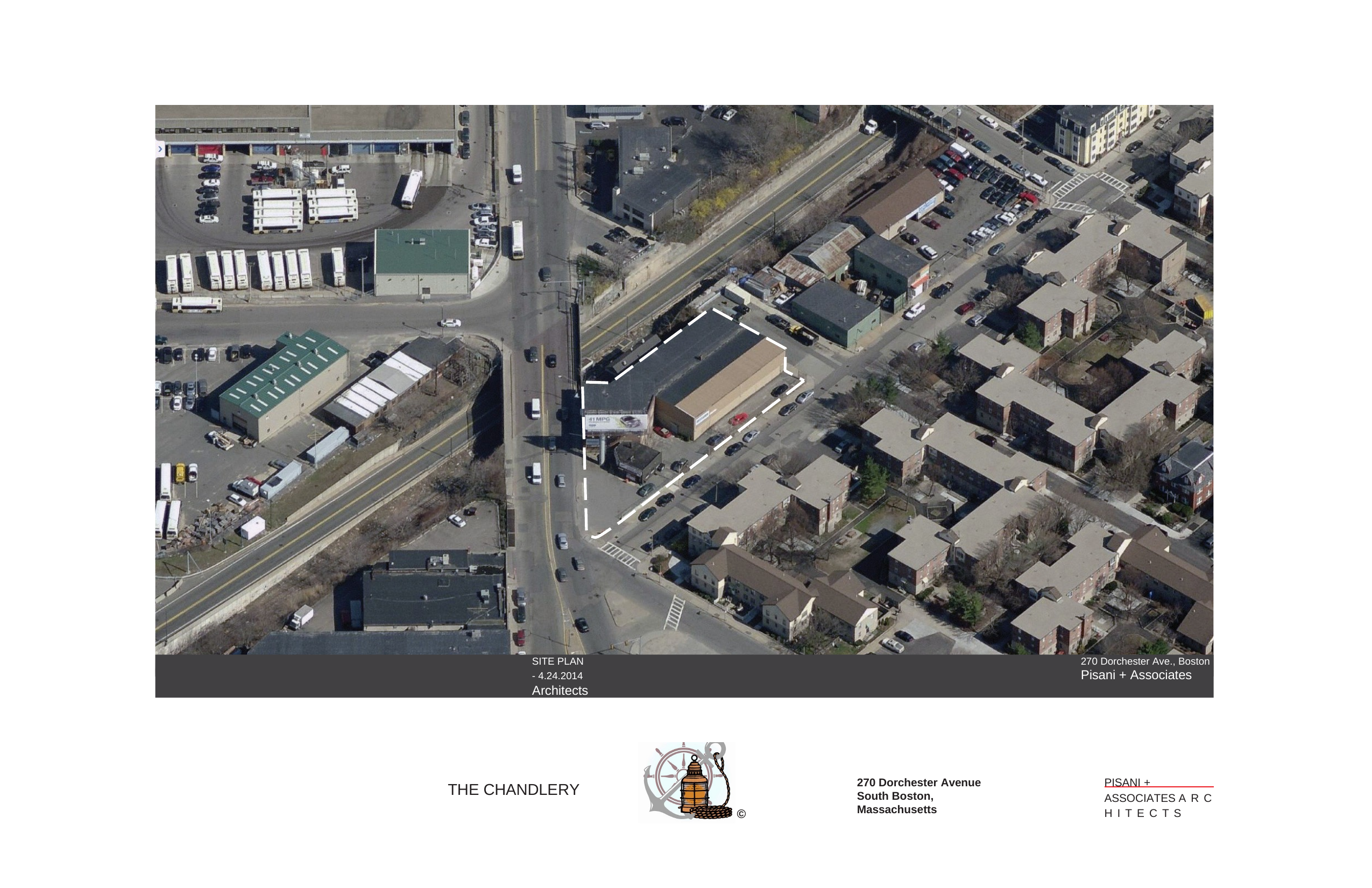

SITE PLAN	270 Dorchester Ave., Boston - 4.24.2014	Pisani + Associates Architects

PISANI + ASSOCIATES A R C H I T E C T S
270 Dorchester Avenue South Boston, Massachusetts
THE CHANDLERY

©